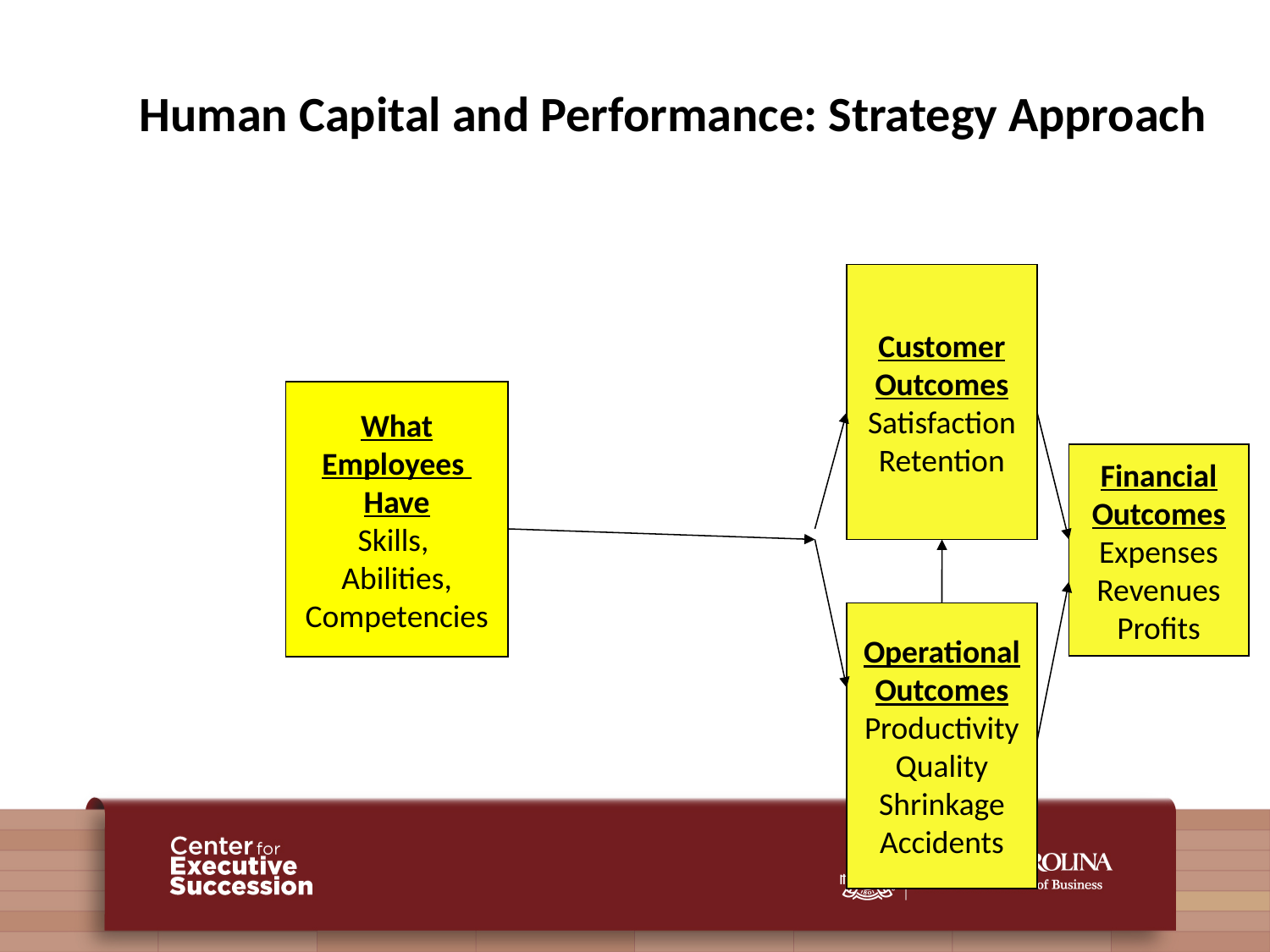

Human Capital and Performance: Strategy Approach
Customer
Outcomes
Satisfaction
Retention
What
Employees
Have
Skills,
Abilities,
Competencies

Financial
Outcomes
Expenses
Revenues
Profits

Operational
Outcomes
Productivity
Quality
Shrinkage
Accidents